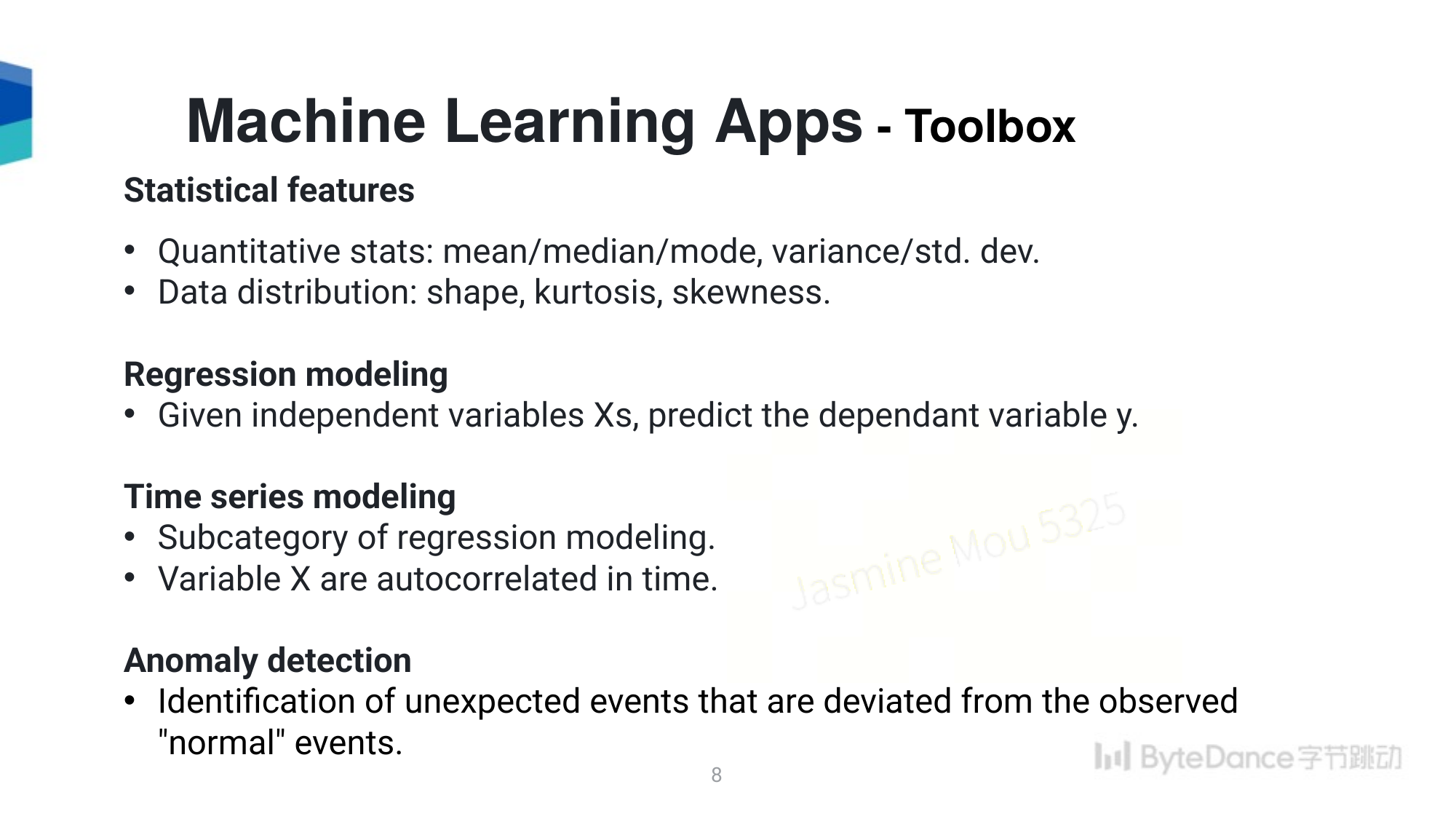

Machine Learning Apps - Toolbox
Statistical features

Quantitative stats: mean/median/mode, variance/std. dev.
Data distribution: shape, kurtosis, skewness.

Regression modeling
Given independent variables Xs, predict the dependant variable y.

Time series modeling
Subcategory of regression modeling.
Variable X are autocorrelated in time.

Anomaly detection
Identification of unexpected events that are deviated from the observed "normal" events.

8